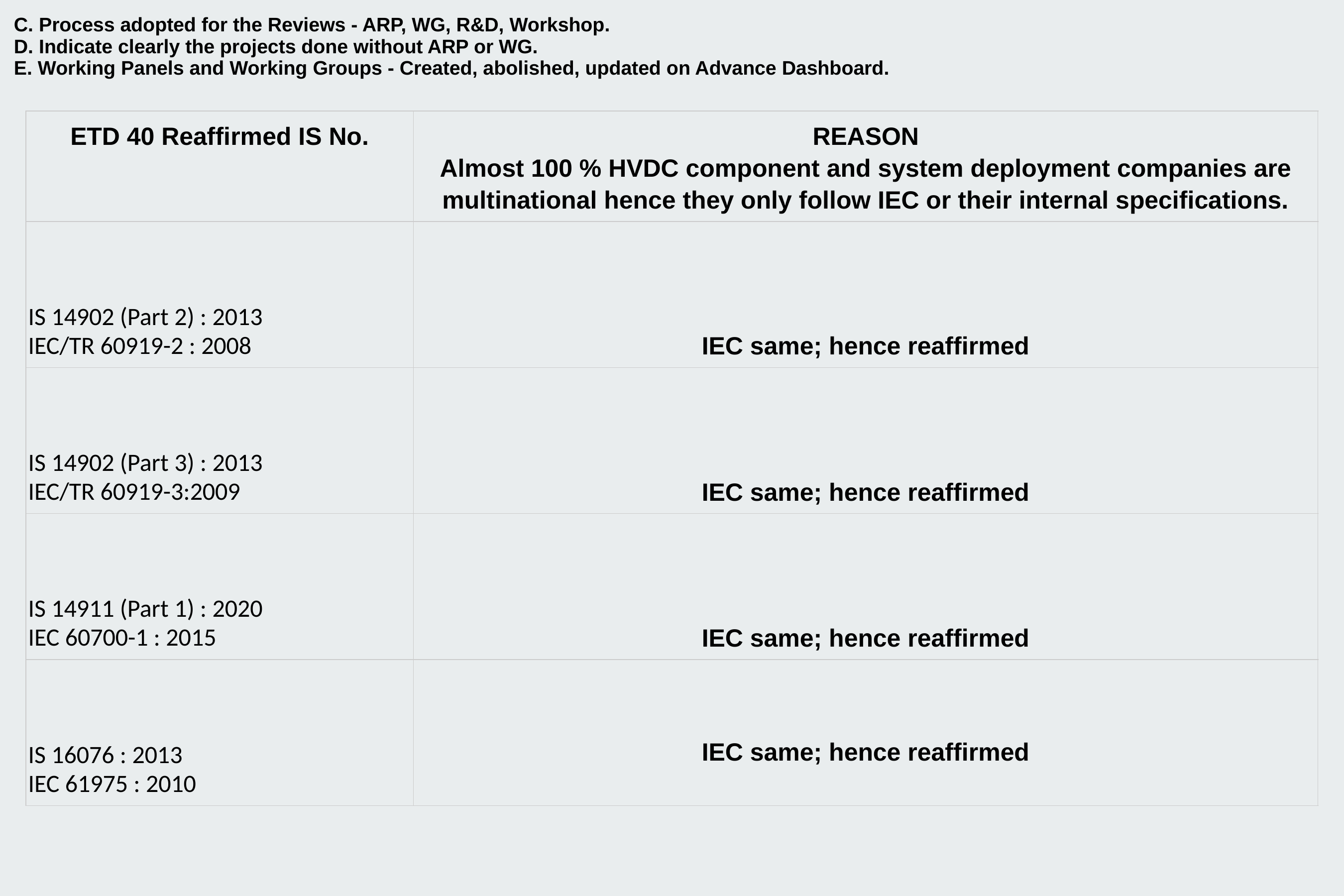

C. Process adopted for the Reviews - ARP, WG, R&D, Workshop.
D. Indicate clearly the projects done without ARP or WG.
E. Working Panels and Working Groups - Created, abolished, updated on Advance Dashboard.

| ETD 40 Reaffirmed IS No. | REASON Almost 100 % HVDC component and system deployment companies are multinational hence they only follow IEC or their internal specifications. |
| --- | --- |
| IS 14902 (Part 2) : 2013 IEC/TR 60919-2 : 2008 | IEC same; hence reaffirmed |
| IS 14902 (Part 3) : 2013 IEC/TR 60919-3:2009 | IEC same; hence reaffirmed |
| IS 14911 (Part 1) : 2020 IEC 60700-1 : 2015 | IEC same; hence reaffirmed |
| IS 16076 : 2013 IEC 61975 : 2010 | IEC same; hence reaffirmed |